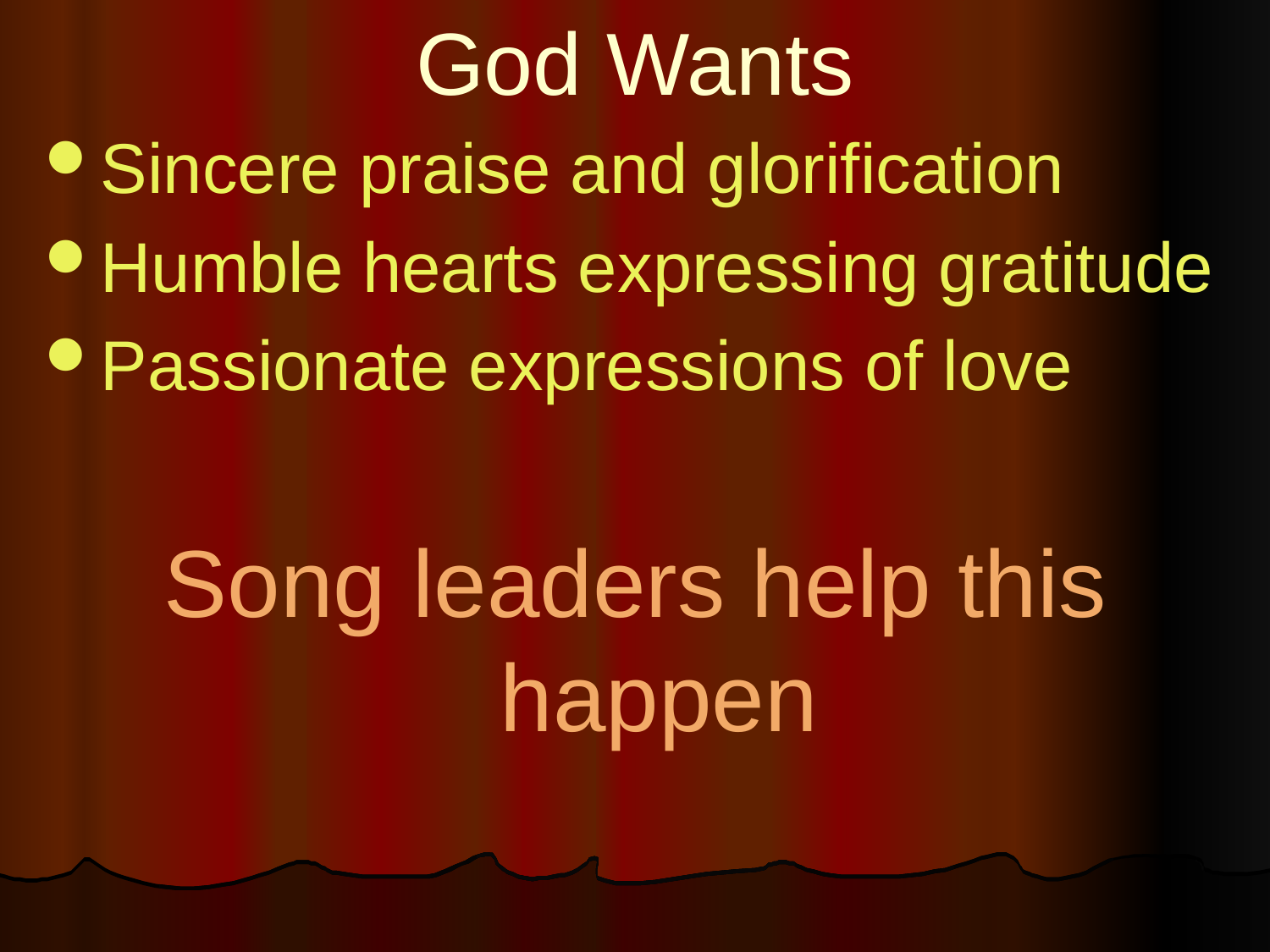

# God Wants
Sincere praise and glorification
Humble hearts expressing gratitude
Passionate expressions of love

Song leaders help this happen